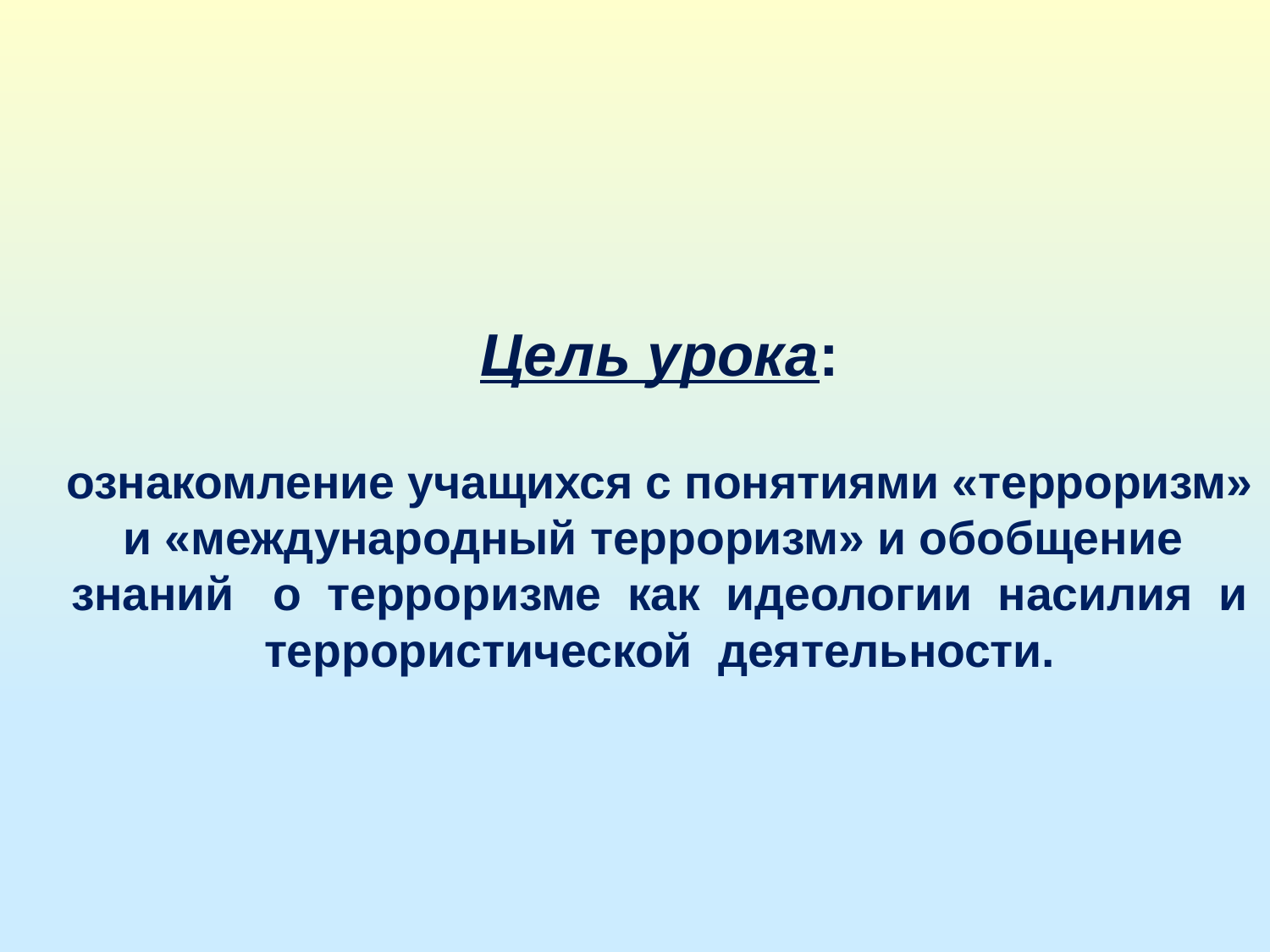

# Цель урока: ознакомление учащихся с понятиями «терроризм» и «международный терроризм» и обобщение  знаний   о  терроризме  как  идеологии  насилия  и террористической  деятельности.